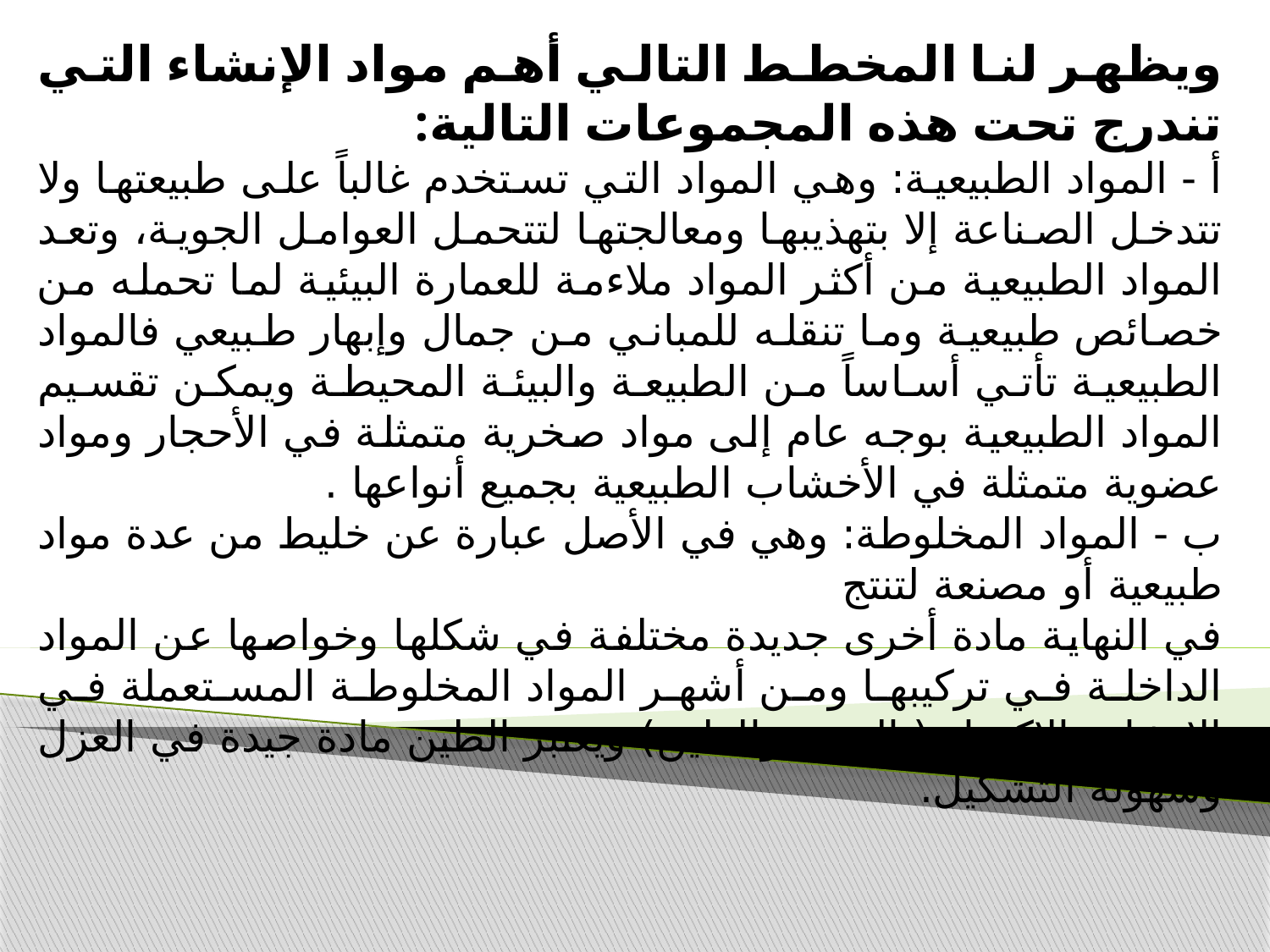

ويظهر لنا المخطط التالي أهم مواد الإنشاء التي تندرج تحت هذه المجموعات التالية:
أ - المواد الطبيعية: وهي المواد التي تستخدم غالباً على طبيعتها ولا تتدخل الصناعة إلا بتهذيبها ومعالجتها لتتحمل العوامل الجوية، وتعد المواد الطبيعية من أكثر المواد ملاءمة للعمارة البيئية لما تحمله من خصائص طبيعية وما تنقله للمباني من جمال وإبهار طبيعي فالمواد الطبيعية تأتي أساساً من الطبيعة والبيئة المحيطة ويمكن تقسيم المواد الطبيعية بوجه عام إلى مواد صخرية متمثلة في الأحجار ومواد عضوية متمثلة في الأخشاب الطبيعية بجميع أنواعها .
ب - المواد المخلوطة: وهي في الأصل عبارة عن خليط من عدة مواد طبيعية أو مصنعة لتنتج
في النهاية مادة أخرى جديدة مختلفة في شكلها وخواصها عن المواد الداخلة في تركيبها ومن أشهر المواد المخلوطة المستعملة في الإنشاء والإكساء ( الجص والطين) ويعتبر الطين مادة جيدة في العزل وسهولة التشكيل.